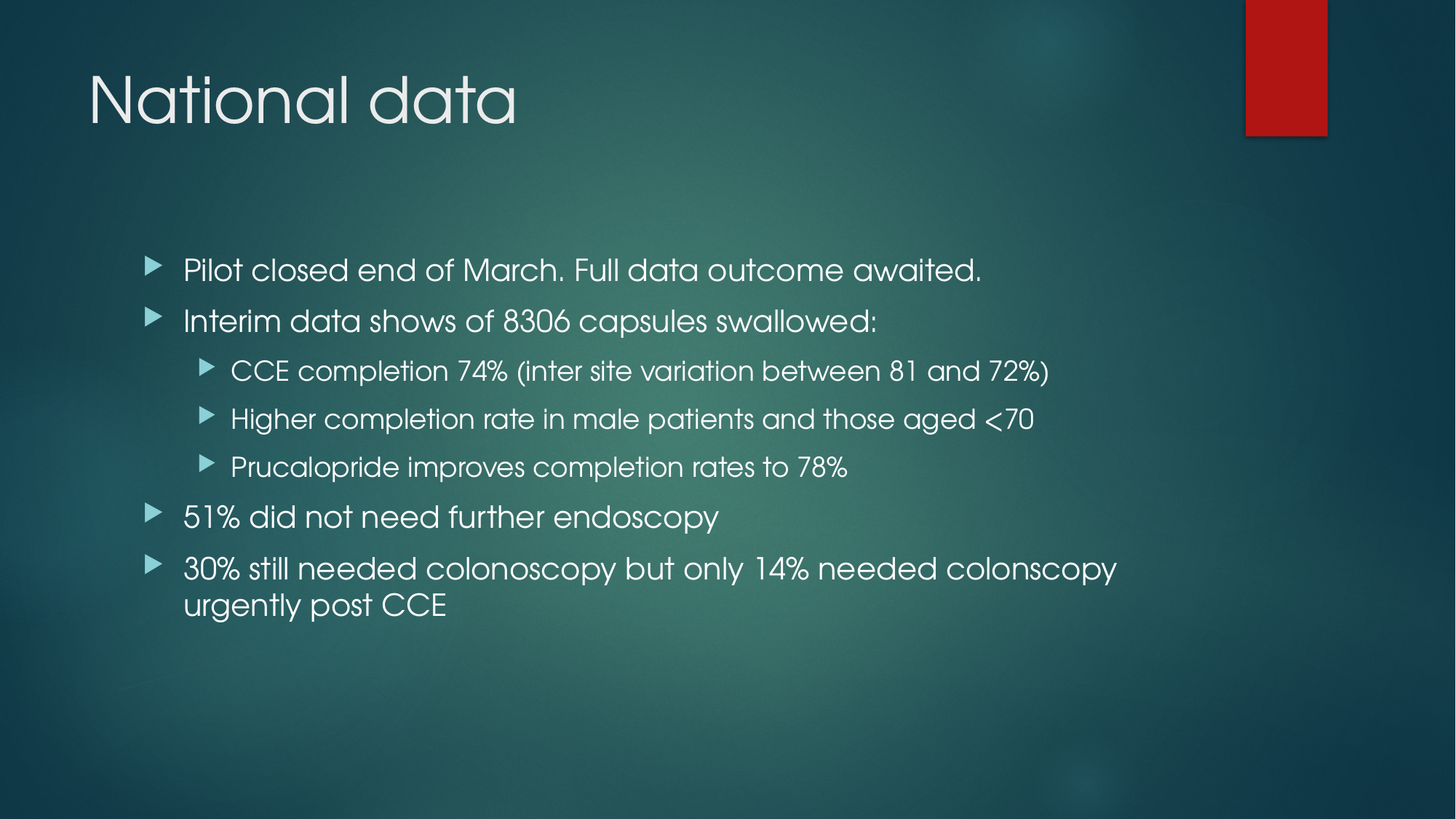

# National data
Pilot closed end of March. Full data outcome awaited.
Interim data shows of 8306 capsules swallowed:
CCE completion 74% (inter site variation between 81 and 72%)
Higher completion rate in male patients and those aged <70
Prucalopride improves completion rates to 78%
51% did not need further endoscopy
30% still needed colonoscopy but only 14% needed colonscopy urgently post CCE